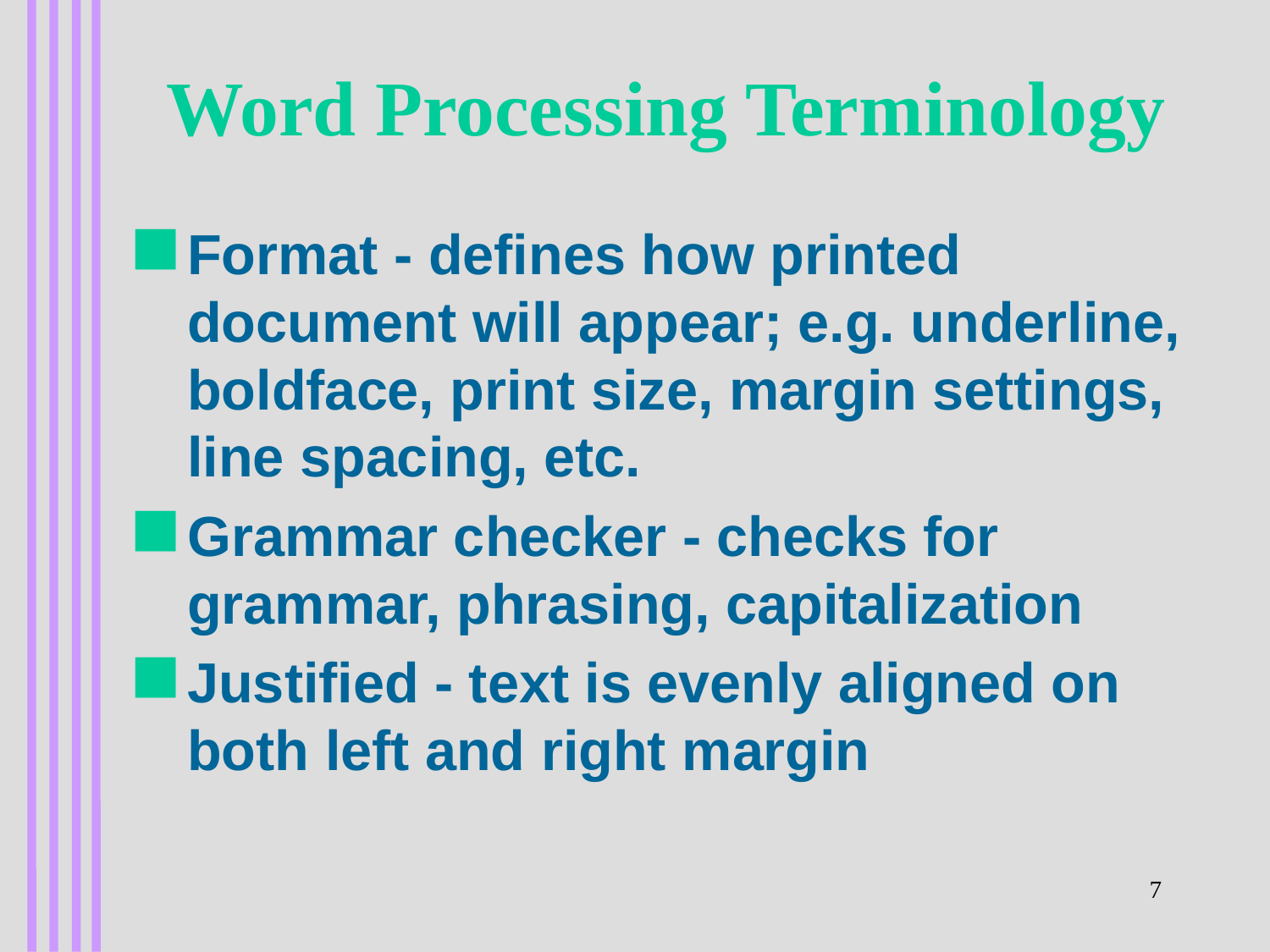

# Word Processing Terminology
Format - defines how printed document will appear; e.g. underline, boldface, print size, margin settings, line spacing, etc.
Grammar checker - checks for grammar, phrasing, capitalization
Justified - text is evenly aligned on both left and right margin
7